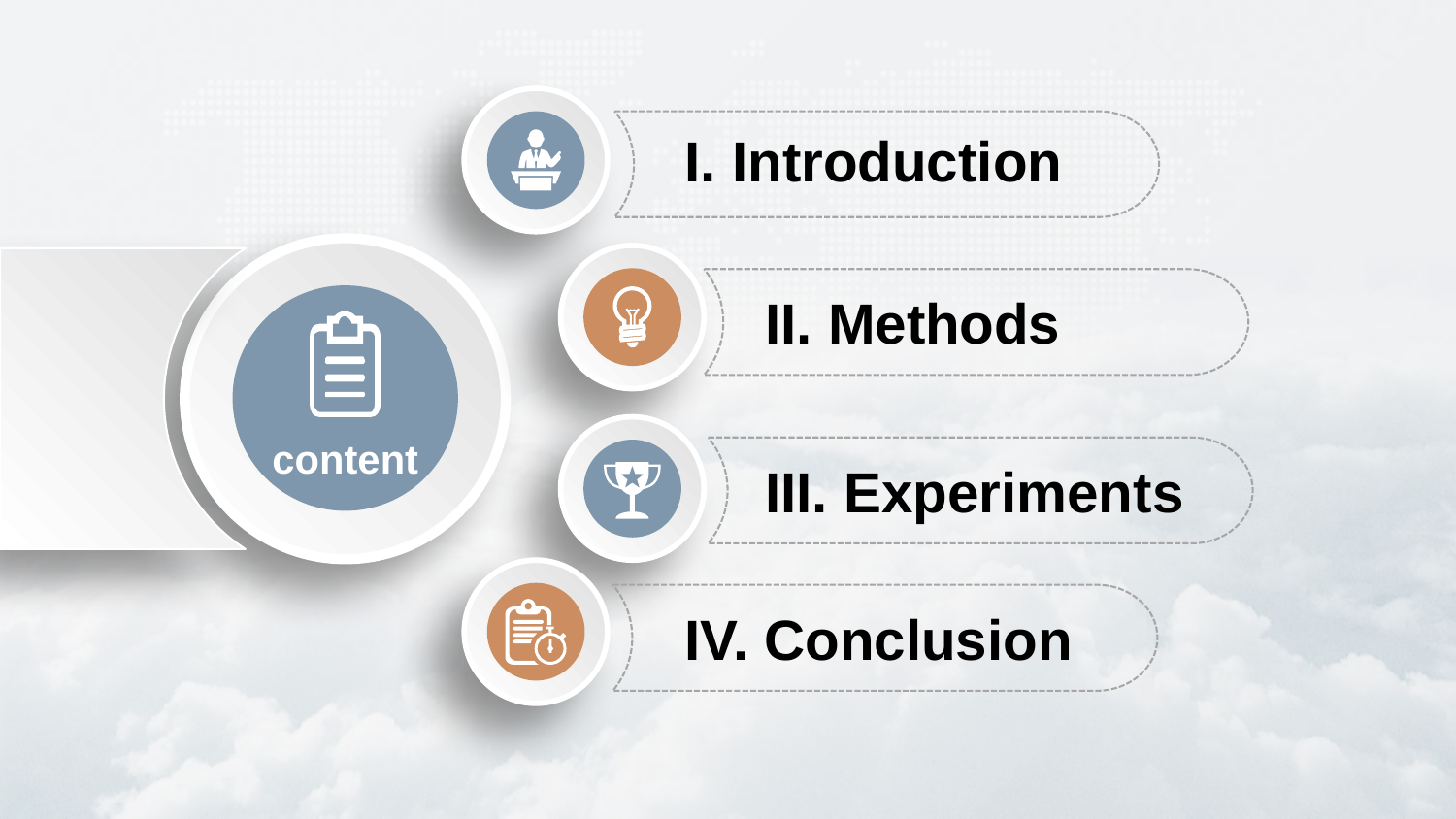

I. Introduction

content

II. Methods

III. Experiments

IV. Conclusion